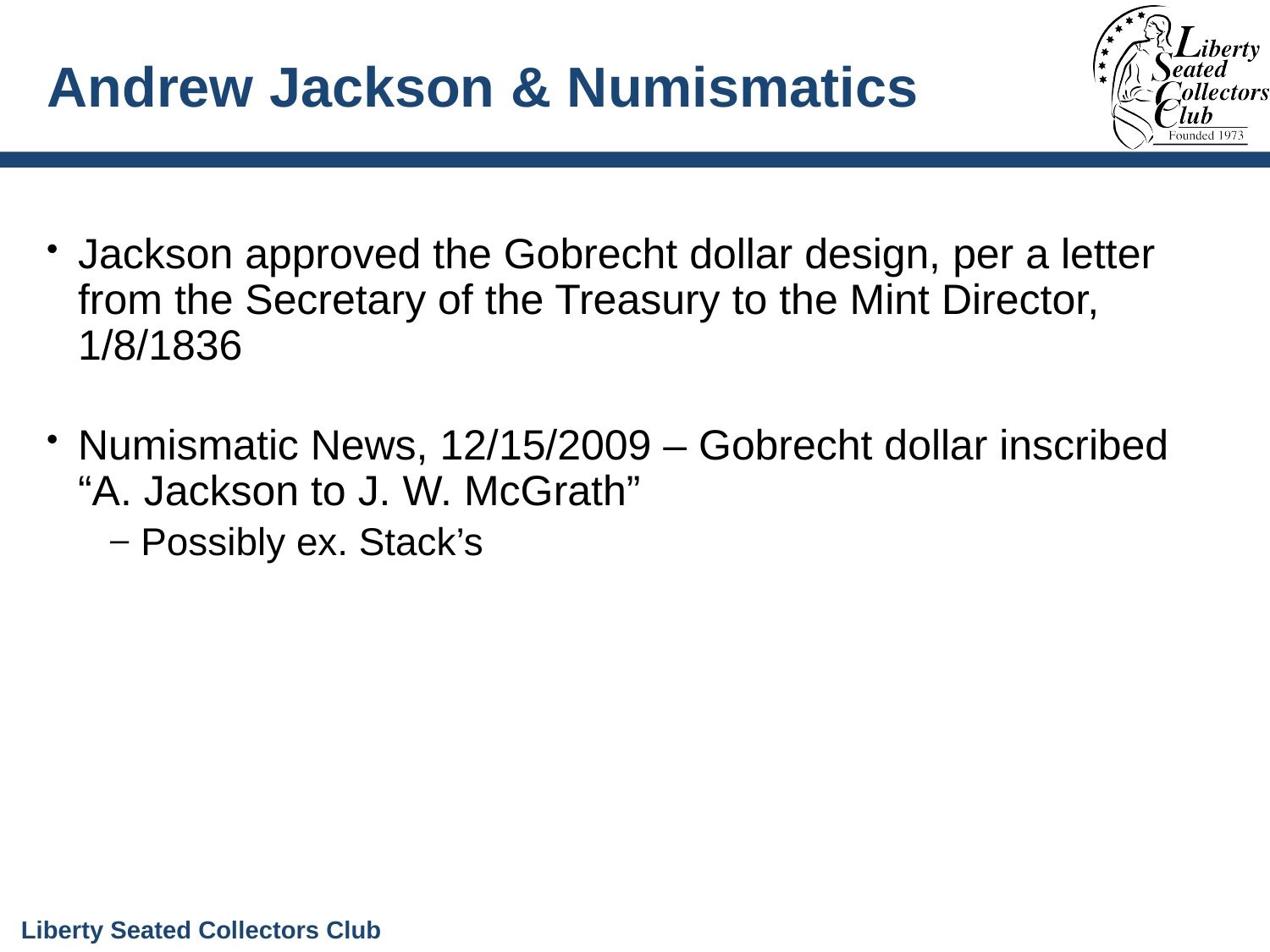

# Andrew Jackson & Numismatics

Jackson approved the Gobrecht dollar design, per a letter from the Secretary of the Treasury to the Mint Director, 1/8/1836

Numismatic News, 12/15/2009 – Gobrecht dollar inscribed  “A. Jackson to J. W. McGrath”
 Possibly ex. Stack’s